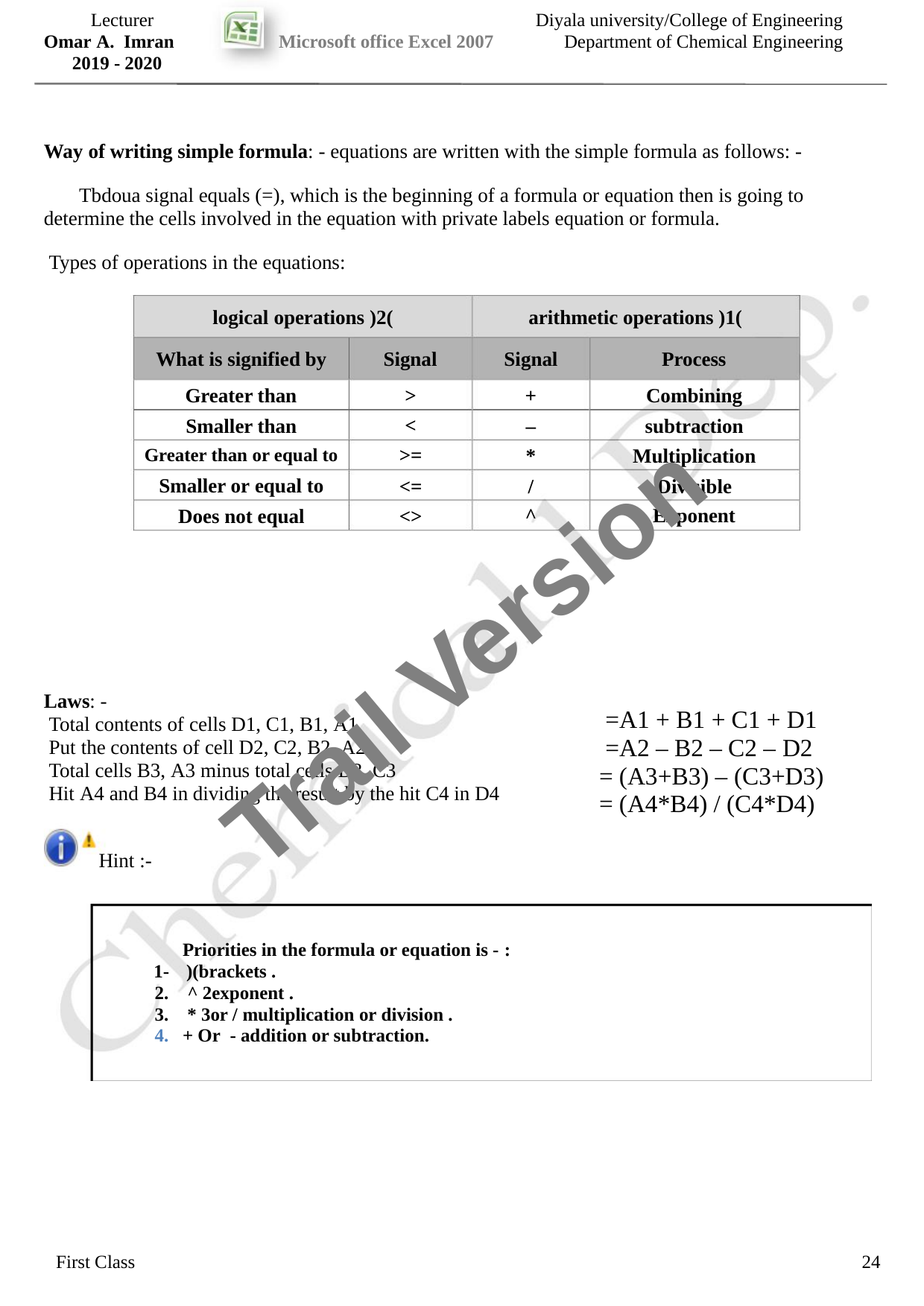

Lecturer
Omar A. Imran
2019 - 2020
Diyala university/College of Engineering
Department of Chemical Engineering
Microsoft office Excel 2007

Way of writing simple formula: - equations are written with the simple formula as follows: -
Tbdoua signal equals (=), which is the beginning of a formula or equation then is going to
determine the cells involved in the equation with private labels equation or formula.
Types of operations in the equations:

logical operations )2(
What is signified by Signal
arithmetic operations )1(
Signal
Process
Greater than
Smaller than
>
+
–
*
/
Combining
subtraction
Multiplication
Divisible
<
>=
<=
<>
Greater than or equal to
Smaller or equal to
Does not equal
^
Exponent
Trail Version
Trail Version
Trail Version
Trail Version
Trail Version
Trail Version
Trail Version
Trail Version
Trail Version
Trail Version
Trail Version
Trail Version
Trail Version
Laws: -
=A1 + B1 + C1 + D1
=A2 – B2 – C2 – D2
= (A3+B3) – (C3+D3)
= (A4*B4) / (C4*D4)
Total contents of cells D1, C1, B1, A1
Put the contents of cell D2, C2, B2, A2
Total cells B3, A3 minus total cells D3, C3
Hit A4 and B4 in dividing the result by the hit C4 in D4
Hint :-
Priorities in the formula or equation is - :
1- )(brackets .
2. ^ 2exponent .
3. * 3or / multiplication or division .
4. + Or - addition or subtraction.
First Class
24